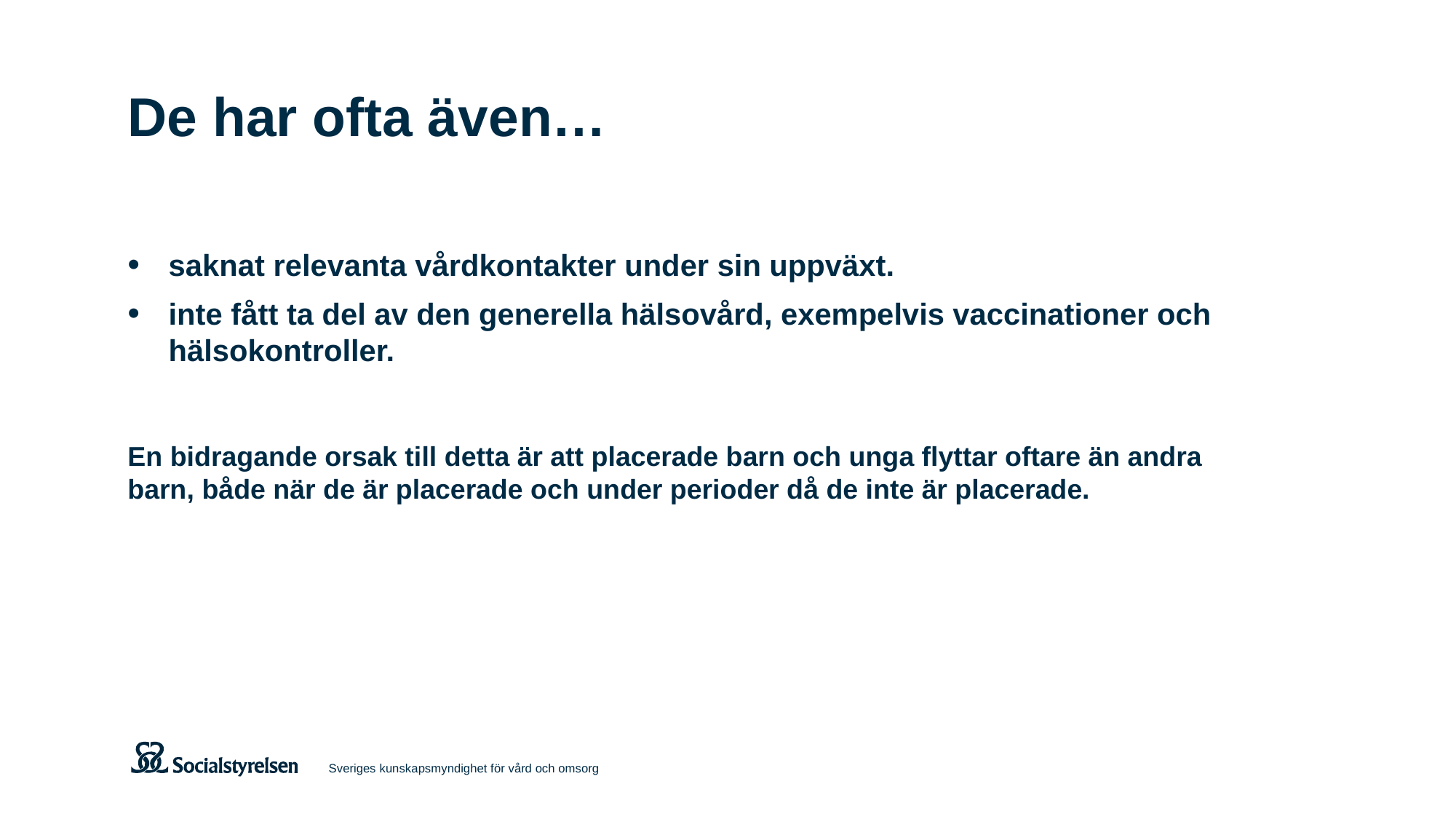

# De har ofta även…
saknat relevanta vårdkontakter under sin uppväxt.
inte fått ta del av den generella hälsovård, exempelvis vaccinationer och hälsokontroller.

En bidragande orsak till detta är att placerade barn och unga flyttar oftare än andra barn, både när de är placerade och under perioder då de inte är placerade.

Sveriges kunskapsmyndighet för vård och omsorg